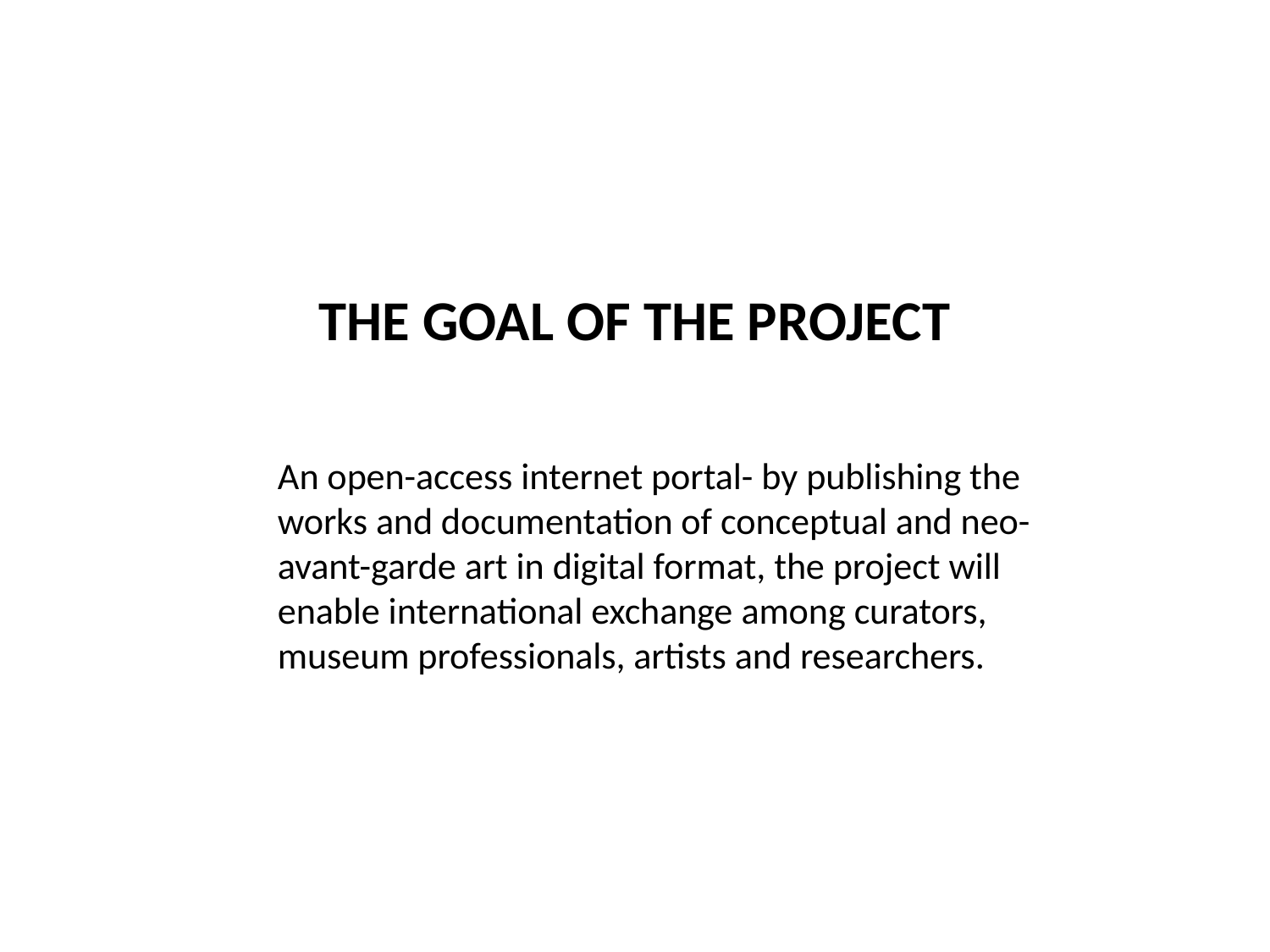

# THE GOAL OF THE PROJECT
An open-access internet portal- by publishing the works and documentation of conceptual and neo-avant-garde art in digital format, the project will enable international exchange among curators, museum professionals, artists and researchers.